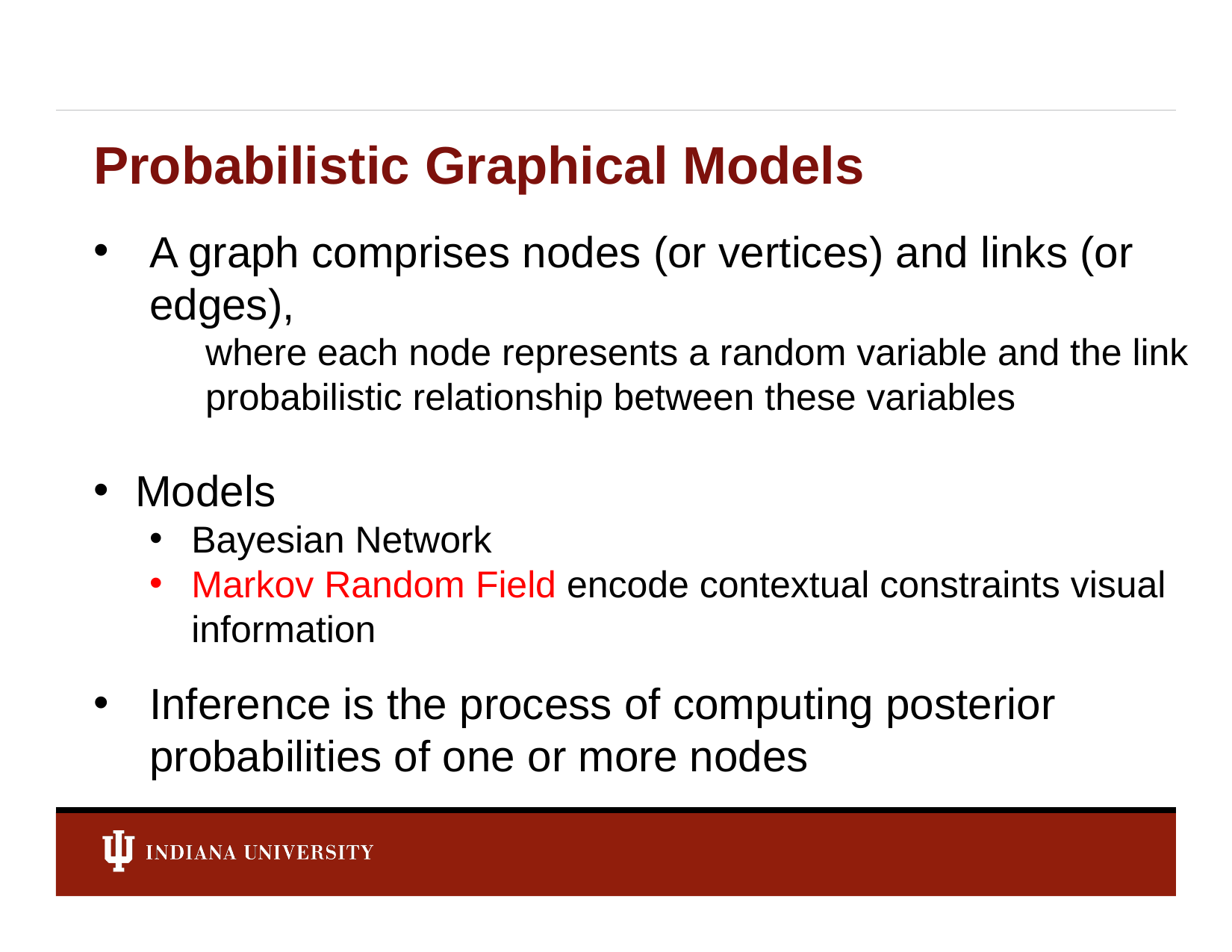

# Probabilistic Graphical Models
A graph comprises nodes (or vertices) and links (or edges),
	where each node represents a random variable and the link    	probabilistic relationship between these variables

Models
Bayesian Network
Markov Random Field encode contextual constraints visual information

Inference is the process of computing posterior probabilities of one or more nodes